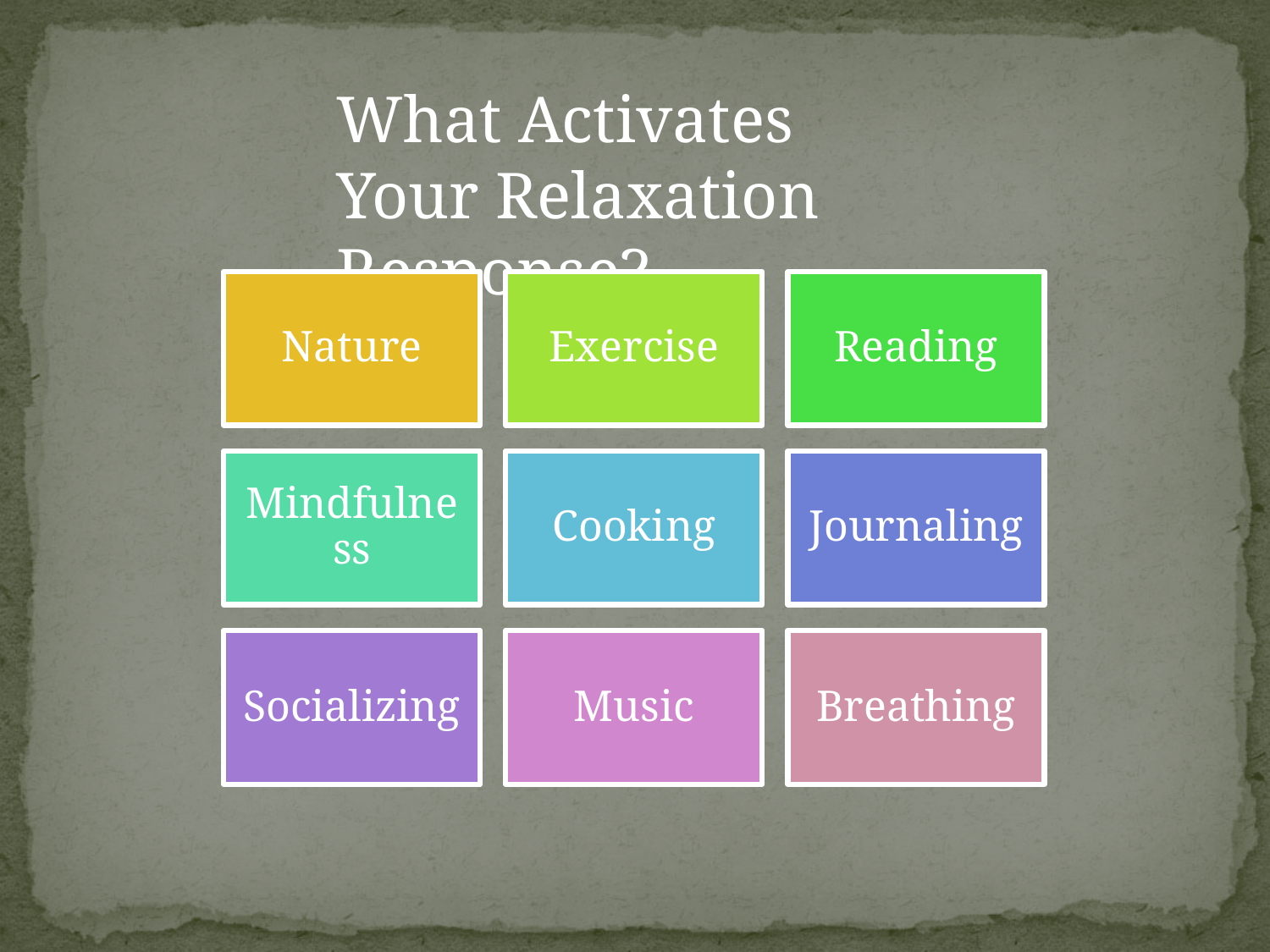

What Activates Your Relaxation Response?
Nature
Exercise
Reading
Mindfulness
Cooking
Journaling
Socializing
Music
Breathing